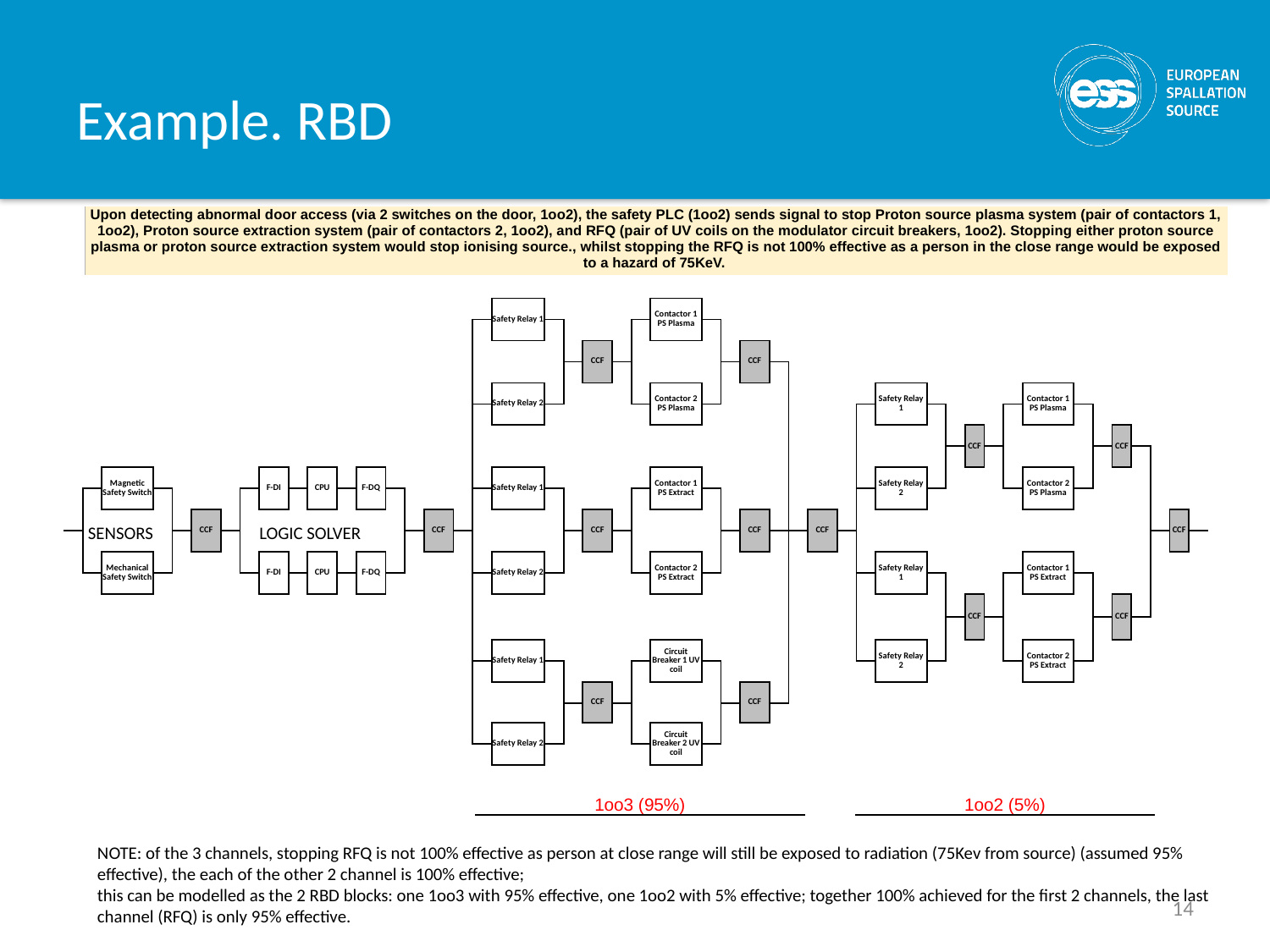

# Example. RBD
| Upon detecting abnormal door access (via 2 switches on the door, 1oo2), the safety PLC (1oo2) sends signal to stop Proton source plasma system (pair of contactors 1, 1oo2), Proton source extraction system (pair of contactors 2, 1oo2), and RFQ (pair of UV coils on the modulator circuit breakers, 1oo2). Stopping either proton source plasma or proton source extraction system would stop ionising source., whilst stopping the RFQ is not 100% effective as a person in the close range would be exposed to a hazard of 75KeV. |
| --- |
|  |  |  |  |  |  |  |  |  |  |  |  |  |  |  |  |  |  |  |  |  |  |  |  |  |  |  |  |  |  |  |  |  |  |  |  |  |  |  |  |  |  |  |  |  |  |  |
| --- | --- | --- | --- | --- | --- | --- | --- | --- | --- | --- | --- | --- | --- | --- | --- | --- | --- | --- | --- | --- | --- | --- | --- | --- | --- | --- | --- | --- | --- | --- | --- | --- | --- | --- | --- | --- | --- | --- | --- | --- | --- | --- | --- | --- | --- | --- |
|  |  |  |  |  |  |  |  |  |  |  |  |  |  |  |  |  |  | Safety Relay 1 |  |  |  |  |  | Contactor 1 PS Plasma |  |  |  |  |  |  |  |  |  |  |  |  |  |  |  |  |  |  |  |  |  |  |
|  |  |  |  |  |  |  |  |  |  |  |  |  |  |  |  |  |  |  |  |  |  |  |  |  |  |  |  |  |  |  |  |  |  |  |  |  |  |  |  |  |  |  |  |  |  |  |
|  |  |  |  |  |  |  |  |  |  |  |  |  |  |  |  |  |  |  |  |  |  |  |  |  |  |  |  |  |  |  |  |  |  |  |  |  |  |  |  |  |  |  |  |  |  |  |
|  |  |  |  |  |  |  |  |  |  |  |  |  |  |  |  |  |  |  |  |  |  |  |  |  |  |  |  |  |  |  |  |  |  |  |  |  |  |  |  |  |  |  |  |  |  |  |
|  |  |  |  |  |  |  |  |  |  |  |  |  |  |  |  |  |  |  |  |  | CCF |  |  |  |  |  | CCF |  |  |  |  |  |  |  |  |  |  |  |  |  |  |  |  |  |  |  |
|  |  |  |  |  |  |  |  |  |  |  |  |  |  |  |  |  |  |  |  |  |  |  |  |  |  |  |  |  |  |  |  |  |  |  |  |  |  |  |  |  |  |  |  |  |  |  |
|  |  |  |  |  |  |  |  |  |  |  |  |  |  |  |  |  |  |  |  |  |  |  |  |  |  |  |  |  |  |  |  |  |  |  |  |  |  |  |  |  |  |  |  |  |  |  |
|  |  |  |  |  |  |  |  |  |  |  |  |  |  |  |  |  |  |  |  |  |  |  |  |  |  |  |  |  |  |  |  |  |  |  |  |  |  |  |  |  |  |  |  |  |  |  |
|  |  |  |  |  |  |  |  |  |  |  |  |  |  |  |  |  |  | Safety Relay 2 |  |  |  |  |  | Contactor 2 PS Plasma |  |  |  |  |  |  |  |  | Safety Relay 1 |  |  |  |  |  | Contactor 1 PS Plasma |  |  |  |  |  |  |  |
|  |  |  |  |  |  |  |  |  |  |  |  |  |  |  |  |  |  |  |  |  |  |  |  |  |  |  |  |  |  |  |  |  |  |  |  |  |  |  |  |  |  |  |  |  |  |  |
|  |  |  |  |  |  |  |  |  |  |  |  |  |  |  |  |  |  |  |  |  |  |  |  |  |  |  |  |  |  |  |  |  |  |  |  |  |  |  |  |  |  |  |  |  |  |  |
|  |  |  |  |  |  |  |  |  |  |  |  |  |  |  |  |  |  |  |  |  |  |  |  |  |  |  |  |  |  |  |  |  |  |  |  |  |  |  |  |  |  |  |  |  |  |  |
|  |  |  |  |  |  |  |  |  |  |  |  |  |  |  |  |  |  |  |  |  |  |  |  |  |  |  |  |  |  |  |  |  |  |  |  | CCF |  |  |  |  |  | CCF |  |  |  |  |
|  |  |  |  |  |  |  |  |  |  |  |  |  |  |  |  |  |  |  |  |  |  |  |  |  |  |  |  |  |  |  |  |  |  |  |  |  |  |  |  |  |  |  |  |  |  |  |
|  |  |  |  |  |  |  |  |  |  |  |  |  |  |  |  |  |  |  |  |  |  |  |  |  |  |  |  |  |  |  |  |  |  |  |  |  |  |  |  |  |  |  |  |  |  |  |
|  |  |  |  |  |  |  |  |  |  |  |  |  |  |  |  |  |  |  |  |  |  |  |  |  |  |  |  |  |  |  |  |  |  |  |  |  |  |  |  |  |  |  |  |  |  |  |
|  |  | Magnetic Safety Switch |  |  |  |  |  | F-DI |  | CPU |  | F-DQ |  |  |  |  |  | Safety Relay 1 |  |  |  |  |  | Contactor 1 PS Extract |  |  |  |  |  |  |  |  | Safety Relay 2 |  |  |  |  |  | Contactor 2 PS Plasma |  |  |  |  |  |  |  |
|  |  |  |  |  |  |  |  |  |  |  |  |  |  |  |  |  |  |  |  |  |  |  |  |  |  |  |  |  |  |  |  |  |  |  |  |  |  |  |  |  |  |  |  |  |  |  |
|  |  |  |  |  |  |  |  |  |  |  |  |  |  |  |  |  |  |  |  |  |  |  |  |  |  |  |  |  |  |  |  |  |  |  |  |  |  |  |  |  |  |  |  |  |  |  |
|  |  |  |  |  |  |  |  |  |  |  |  |  |  |  |  |  |  |  |  |  |  |  |  |  |  |  |  |  |  |  |  |  |  |  |  |  |  |  |  |  |  |  |  |  |  |  |
|  |  |  |  |  | CCF |  |  |  |  |  |  |  |  |  | CCF |  |  |  |  |  | CCF |  |  |  |  |  | CCF |  |  | CCF |  |  |  |  |  |  |  |  |  |  |  |  |  |  | CCF |  |
|  |  |  |  |  |  |  |  |  |  |  |  |  |  |  |  |  |  |  |  |  |  |  |  |  |  |  |  |  |  |  |  |  |  |  |  |  |  |  |  |  |  |  |  |  |  |  |
|  |  |  |  |  |  |  |  |  |  |  |  |  |  |  |  |  |  |  |  |  |  |  |  |  |  |  |  |  |  |  |  |  |  |  |  |  |  |  |  |  |  |  |  |  |  |  |
|  |  |  |  |  |  |  |  |  |  |  |  |  |  |  |  |  |  |  |  |  |  |  |  |  |  |  |  |  |  |  |  |  |  |  |  |  |  |  |  |  |  |  |  |  |  |  |
|  |  | Mechanical Safety Switch |  |  |  |  |  | F-DI |  | CPU |  | F-DQ |  |  |  |  |  | Safety Relay 2 |  |  |  |  |  | Contactor 2 PS Extract |  |  |  |  |  |  |  |  | Safety Relay 1 |  |  |  |  |  | Contactor 1 PS Extract |  |  |  |  |  |  |  |
|  |  |  |  |  |  |  |  |  |  |  |  |  |  |  |  |  |  |  |  |  |  |  |  |  |  |  |  |  |  |  |  |  |  |  |  |  |  |  |  |  |  |  |  |  |  |  |
|  |  |  |  |  |  |  |  |  |  |  |  |  |  |  |  |  |  |  |  |  |  |  |  |  |  |  |  |  |  |  |  |  |  |  |  |  |  |  |  |  |  |  |  |  |  |  |
|  |  |  |  |  |  |  |  |  |  |  |  |  |  |  |  |  |  |  |  |  |  |  |  |  |  |  |  |  |  |  |  |  |  |  |  |  |  |  |  |  |  |  |  |  |  |  |
|  |  |  |  |  |  |  |  |  |  |  |  |  |  |  |  |  |  |  |  |  |  |  |  |  |  |  |  |  |  |  |  |  |  |  |  | CCF |  |  |  |  |  | CCF |  |  |  |  |
|  |  |  |  |  |  |  |  |  |  |  |  |  |  |  |  |  |  |  |  |  |  |  |  |  |  |  |  |  |  |  |  |  |  |  |  |  |  |  |  |  |  |  |  |  |  |  |
|  |  |  |  |  |  |  |  |  |  |  |  |  |  |  |  |  |  |  |  |  |  |  |  |  |  |  |  |  |  |  |  |  |  |  |  |  |  |  |  |  |  |  |  |  |  |  |
|  |  |  |  |  |  |  |  |  |  |  |  |  |  |  |  |  |  |  |  |  |  |  |  |  |  |  |  |  |  |  |  |  |  |  |  |  |  |  |  |  |  |  |  |  |  |  |
|  |  |  |  |  |  |  |  |  |  |  |  |  |  |  |  |  |  | Safety Relay 1 |  |  |  |  |  | Circuit Breaker 1 UV coil |  |  |  |  |  |  |  |  | Safety Relay 2 |  |  |  |  |  | Contactor 2 PS Extract |  |  |  |  |  |  |  |
|  |  |  |  |  |  |  |  |  |  |  |  |  |  |  |  |  |  |  |  |  |  |  |  |  |  |  |  |  |  |  |  |  |  |  |  |  |  |  |  |  |  |  |  |  |  |  |
|  |  |  |  |  |  |  |  |  |  |  |  |  |  |  |  |  |  |  |  |  |  |  |  |  |  |  |  |  |  |  |  |  |  |  |  |  |  |  |  |  |  |  |  |  |  |  |
|  |  |  |  |  |  |  |  |  |  |  |  |  |  |  |  |  |  |  |  |  |  |  |  |  |  |  |  |  |  |  |  |  |  |  |  |  |  |  |  |  |  |  |  |  |  |  |
|  |  |  |  |  |  |  |  |  |  |  |  |  |  |  |  |  |  |  |  |  | CCF |  |  |  |  |  | CCF |  |  |  |  |  |  |  |  |  |  |  |  |  |  |  |  |  |  |  |
|  |  |  |  |  |  |  |  |  |  |  |  |  |  |  |  |  |  |  |  |  |  |  |  |  |  |  |  |  |  |  |  |  |  |  |  |  |  |  |  |  |  |  |  |  |  |  |
|  |  |  |  |  |  |  |  |  |  |  |  |  |  |  |  |  |  |  |  |  |  |  |  |  |  |  |  |  |  |  |  |  |  |  |  |  |  |  |  |  |  |  |  |  |  |  |
|  |  |  |  |  |  |  |  |  |  |  |  |  |  |  |  |  |  |  |  |  |  |  |  |  |  |  |  |  |  |  |  |  |  |  |  |  |  |  |  |  |  |  |  |  |  |  |
|  |  |  |  |  |  |  |  |  |  |  |  |  |  |  |  |  |  | Safety Relay 2 |  |  |  |  |  | Circuit Breaker 2 UV coil |  |  |  |  |  |  |  |  |  |  |  |  |  |  |  |  |  |  |  |  |  |  |
|  |  |  |  |  |  |  |  |  |  |  |  |  |  |  |  |  |  |  |  |  |  |  |  |  |  |  |  |  |  |  |  |  |  |  |  |  |  |  |  |  |  |  |  |  |  |  |
|  |  |  |  |  |  |  |  |  |  |  |  |  |  |  |  |  |  |  |  |  |  |  |  |  |  |  |  |  |  |  |  |  |  |  |  |  |  |  |  |  |  |  |  |  |  |  |
|  |  |  |  |  |  |  |  |  |  |  |  |  |  |  |  |  |  |  |  |  |  |  |  |  |  |  |  |  |  |  |  |  |  |  |  |  |  |  |  |  |  |  |  |  |  |  |
|  |  |  |  |  |  |  |  |  |  |  |  |  |  |  |  |  |  |  |  |  |  |  |  |  |  |  |  |  |  |  |  |  |  |  |  |  |  |  |  |  |  |  |  |  |  |  |
SENSORS
LOGIC SOLVER
| 1oo3 (95%) |
| --- |
| 1oo2 (5%) |
| --- |
NOTE: of the 3 channels, stopping RFQ is not 100% effective as person at close range will still be exposed to radiation (75Kev from source) (assumed 95% effective), the each of the other 2 channel is 100% effective;
this can be modelled as the 2 RBD blocks: one 1oo3 with 95% effective, one 1oo2 with 5% effective; together 100% achieved for the first 2 channels, the last channel (RFQ) is only 95% effective.
14